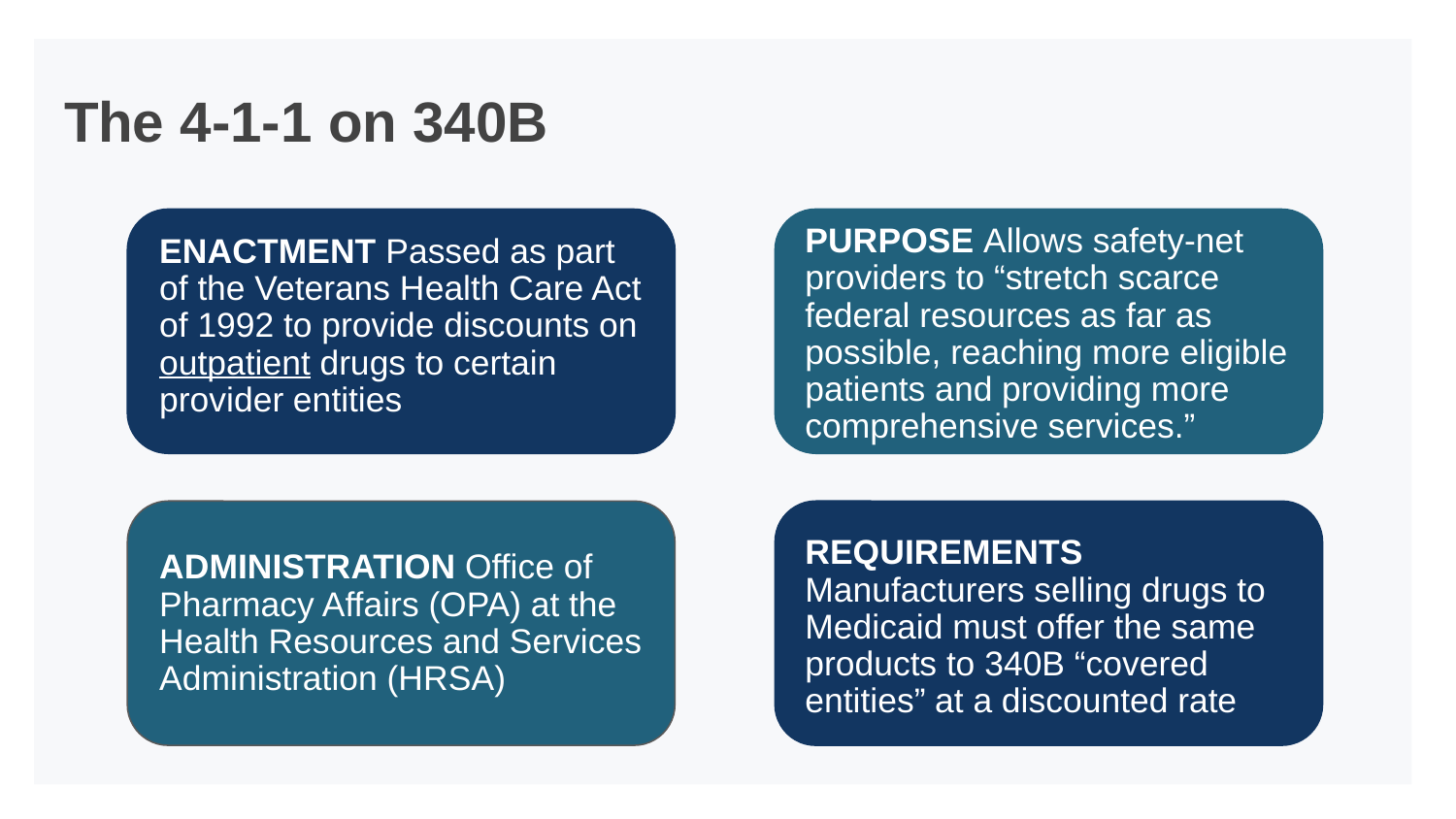

# The 4-1-1 on 340B
PURPOSE Allows safety-net providers to “stretch scarce federal resources as far as possible, reaching more eligible patients and providing more comprehensive services.”
ENACTMENT Passed as part of the Veterans Health Care Act of 1992 to provide discounts on outpatient drugs to certain provider entities
REQUIREMENTS Manufacturers selling drugs to Medicaid must offer the same products to 340B “covered entities” at a discounted rate
ADMINISTRATION Office of Pharmacy Affairs (OPA) at the Health Resources and Services Administration (HRSA)